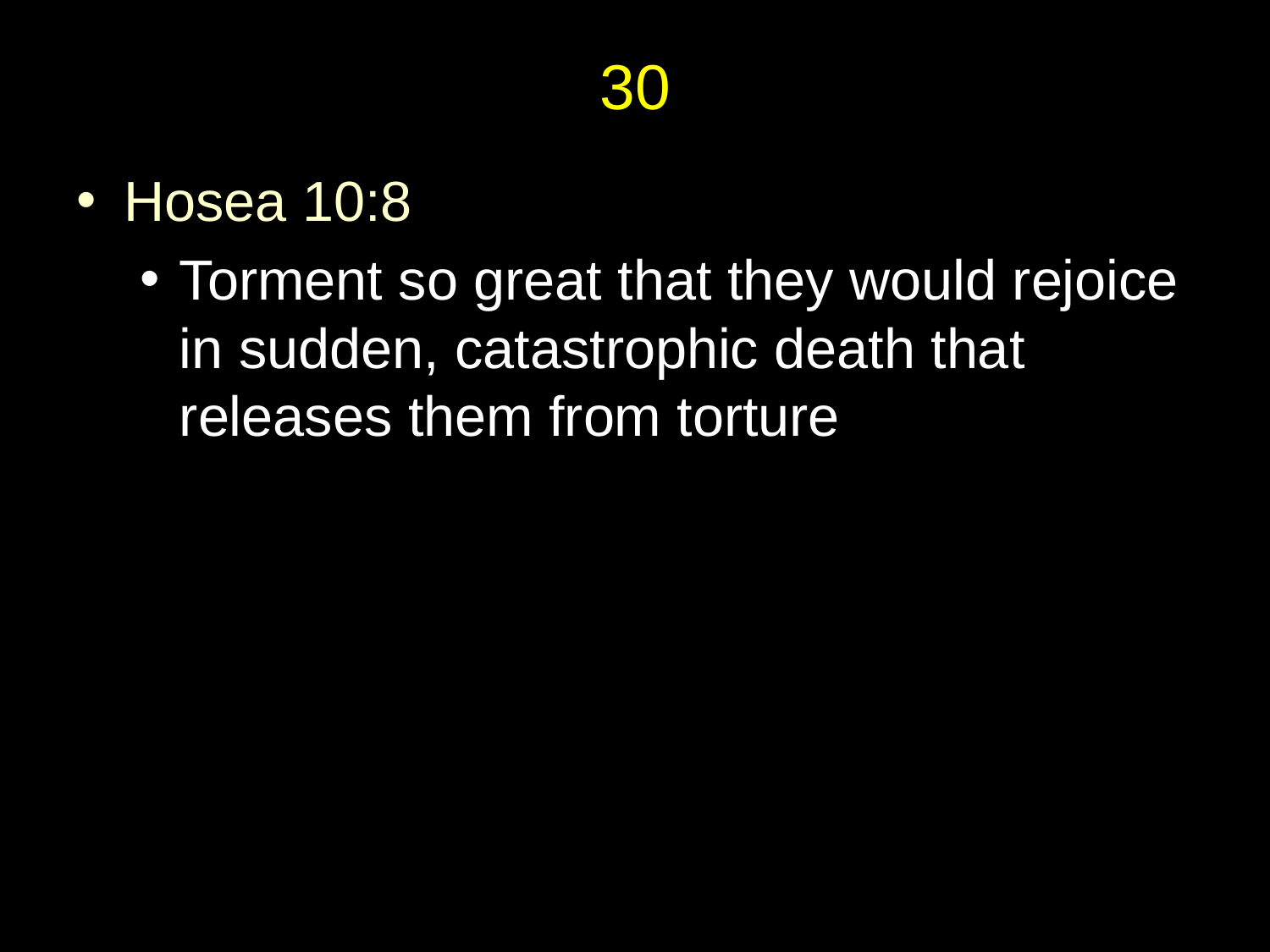

# 30
Hosea 10:8
Torment so great that they would rejoice in sudden, catastrophic death that releases them from torture